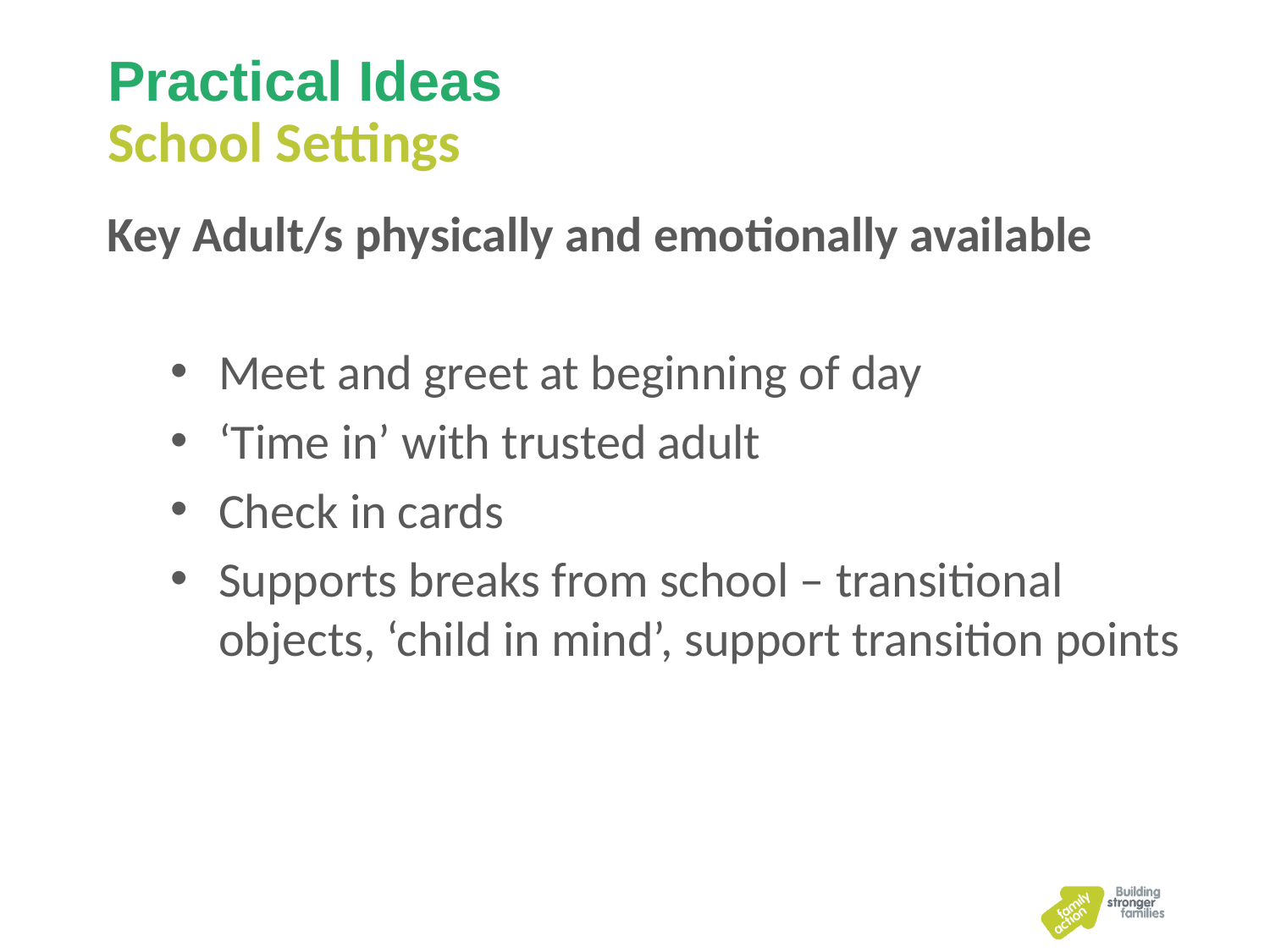

# Practical Ideas
School Settings
Key Adult/s physically and emotionally available

Meet and greet at beginning of day
‘Time in’ with trusted adult
Check in cards
Supports breaks from school – transitional objects, ‘child in mind’, support transition points